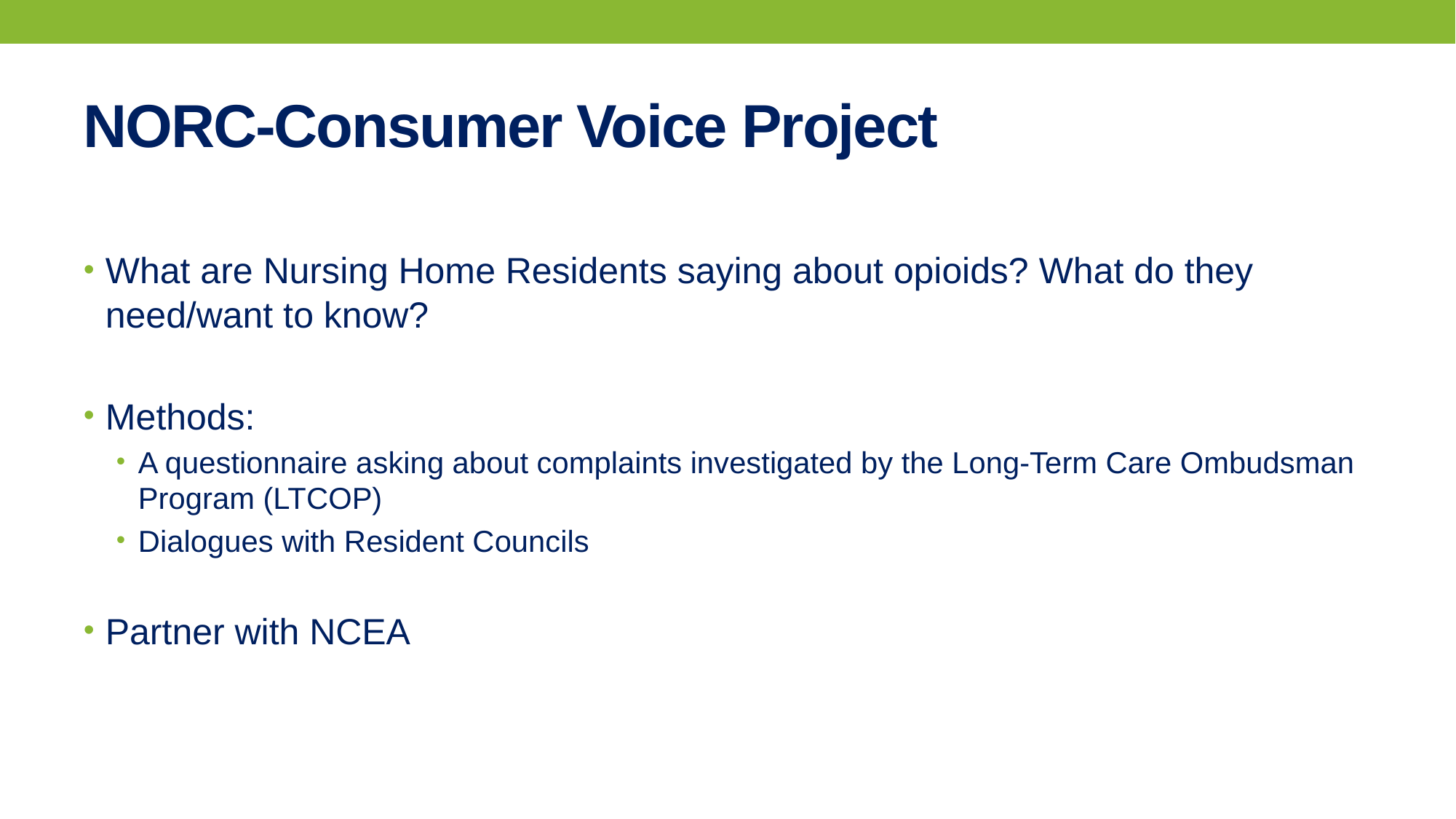

# NORC-Consumer Voice Project

What are Nursing Home Residents saying about opioids? What do they need/want to know?

Methods:
A questionnaire asking about complaints investigated by the Long-Term Care Ombudsman Program (LTCOP)
Dialogues with Resident Councils

Partner with NCEA